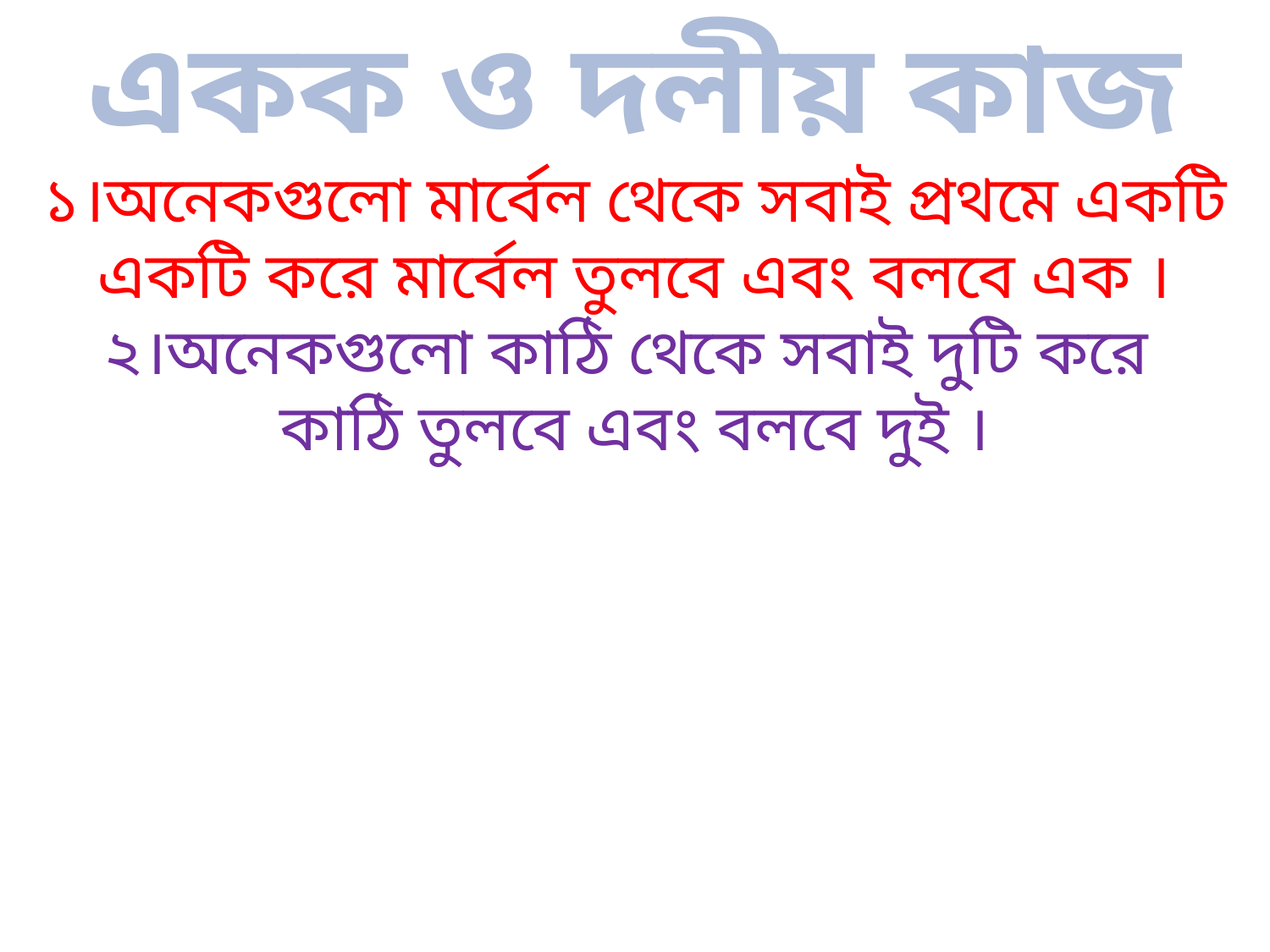

একক ও দলীয় কাজ
১।অনেকগুলো মার্বেল থেকে সবাই প্রথমে একটি একটি করে মার্বেল তুলবে এবং বলবে এক ।
২।অনেকগুলো কাঠি থেকে সবাই দুটি করে
কাঠি তুলবে এবং বলবে দুই ।